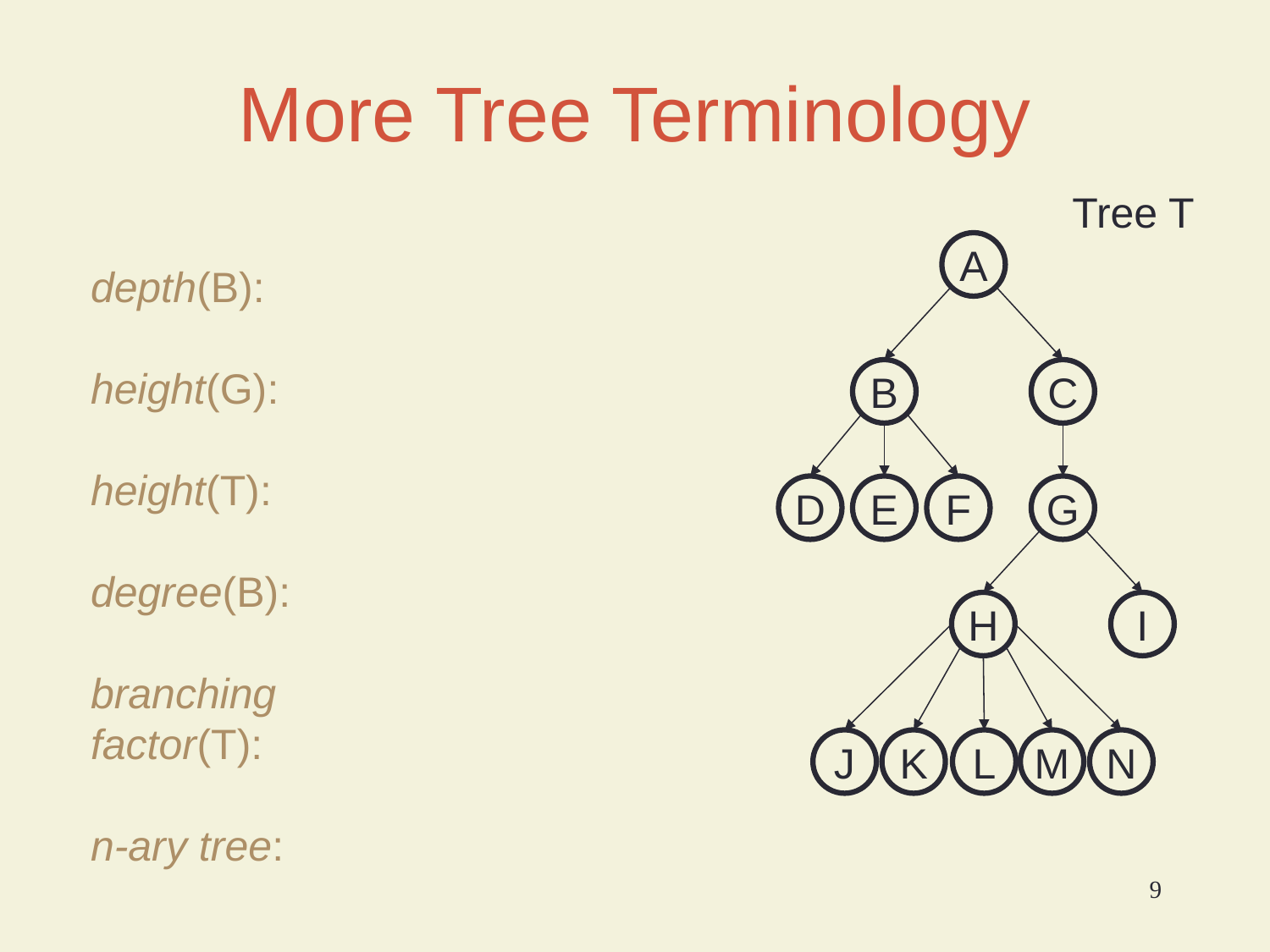

# More Tree Terminology
# edges
Tree T
A
depth(B):

height(G):

height(T):

degree(B):

branching factor(T):

n-ary tree:

# edges on path from root to self
B
C
# edges on longest path from node to leaf
D
E
F
G
H
I
# children of a node
MAX # children of a node for a BST this is??
J
K
L
M
N
9